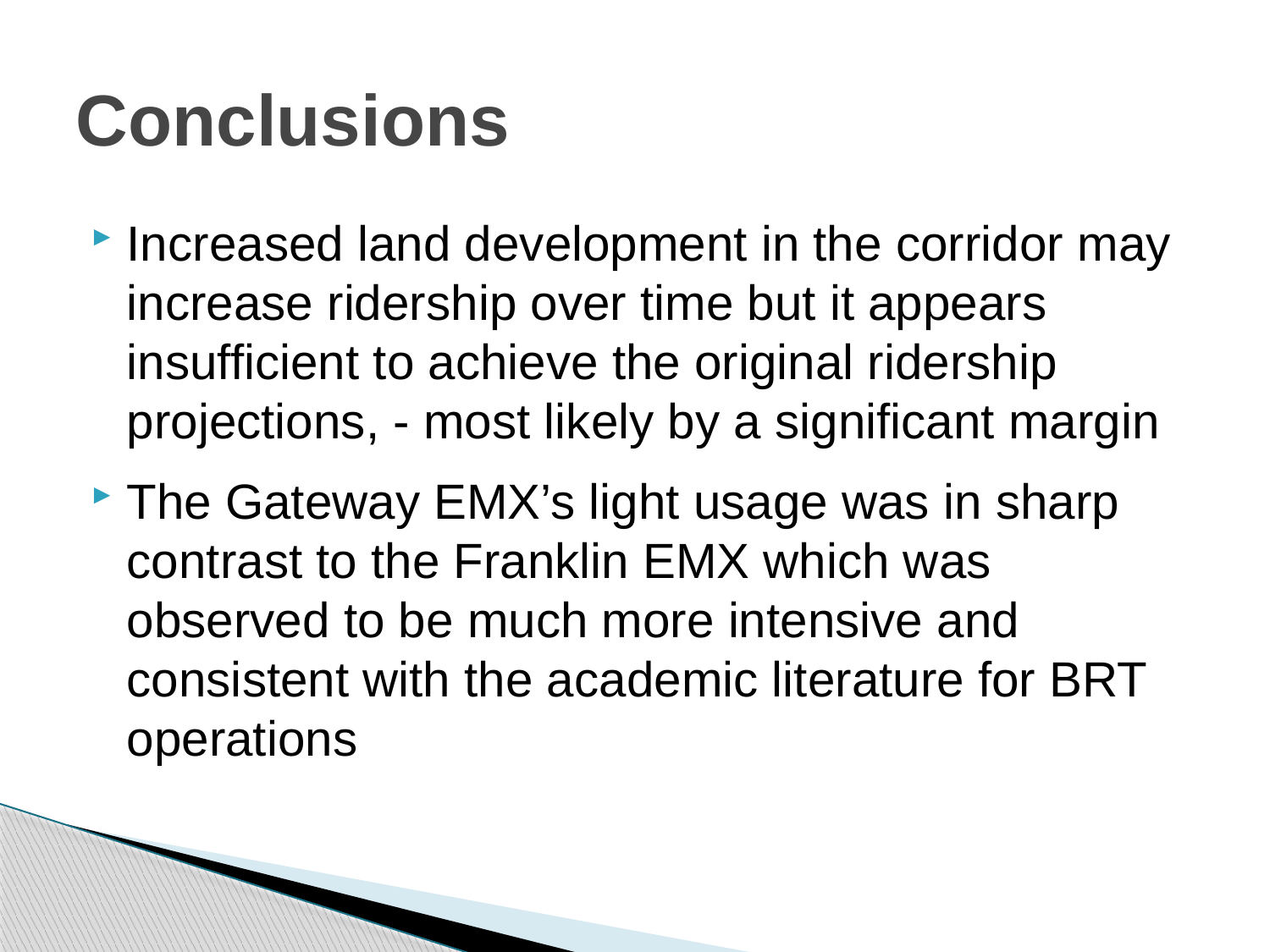

# Conclusions
Increased land development in the corridor may increase ridership over time but it appears insufficient to achieve the original ridership projections, - most likely by a significant margin
The Gateway EMX’s light usage was in sharp contrast to the Franklin EMX which was observed to be much more intensive and consistent with the academic literature for BRT operations